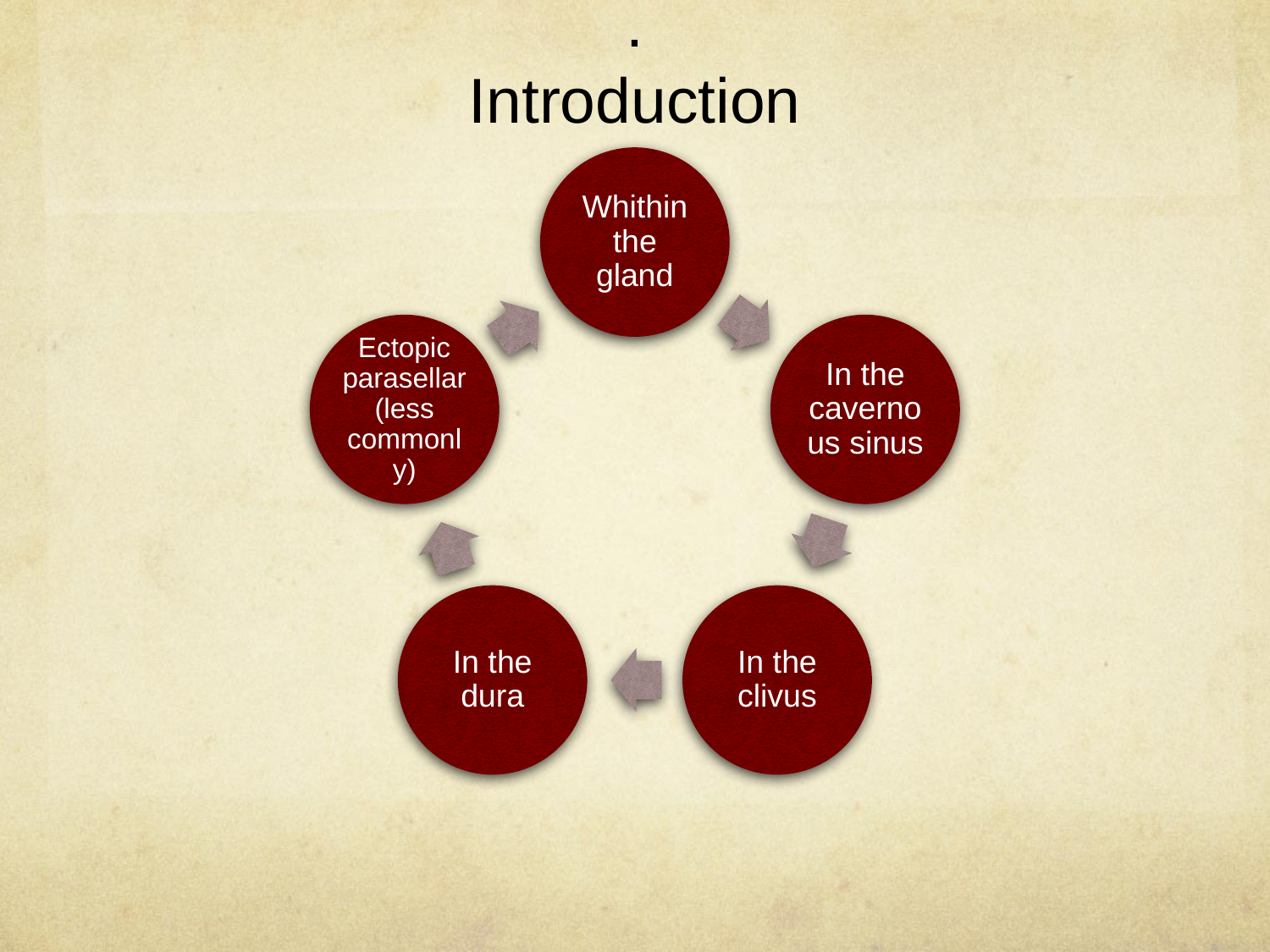

# . Introduction
Whithin the gland

In the cavernous sinus

In the clivus

In the dura

Ectopic parasellar(less commonly)